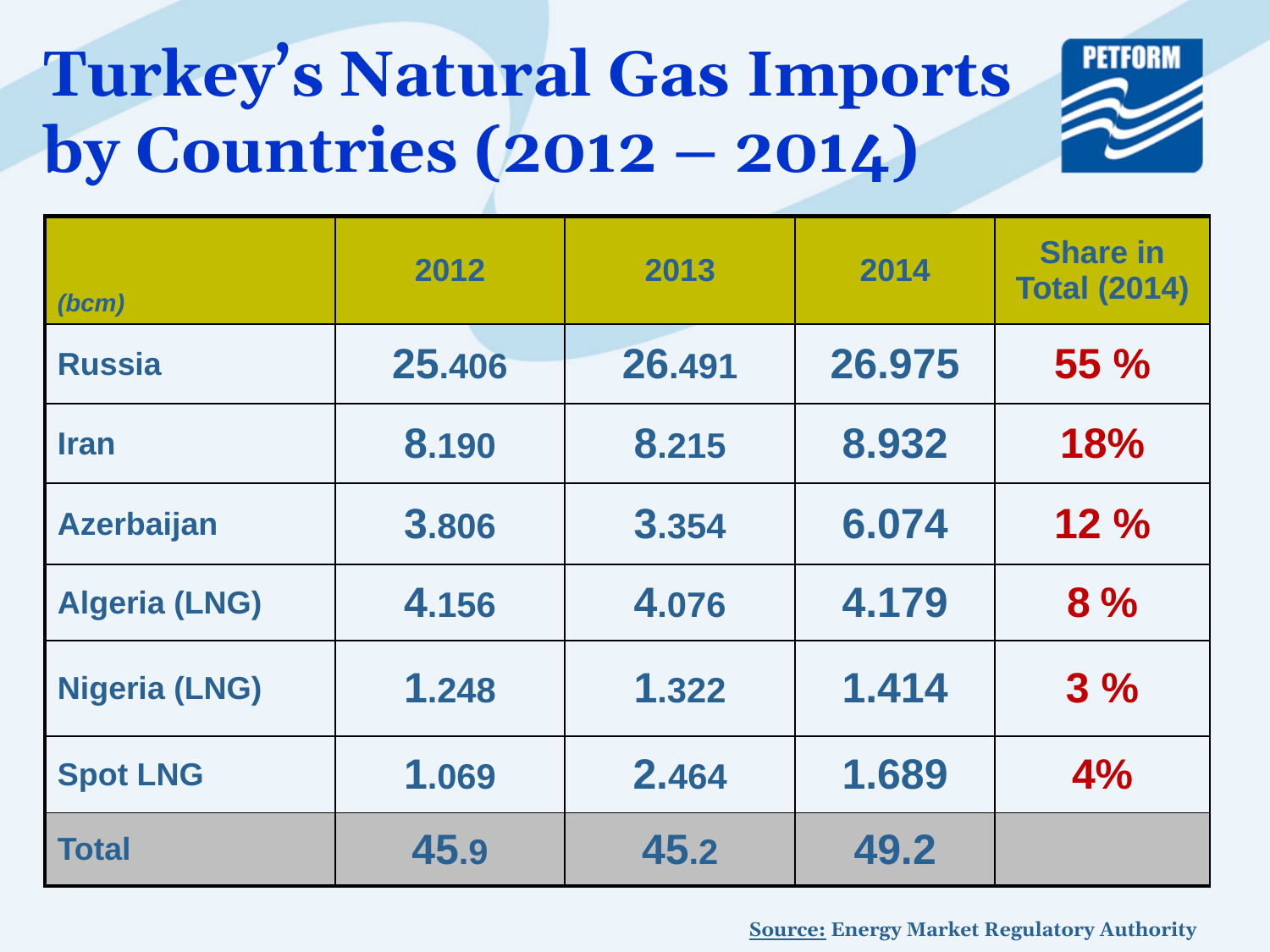

Turkey’s Natural Gas Imports by Countries (2012 – 2014)
| (bcm) | 2012 | 2013 | 2014 | Share in Total (2014) |
| --- | --- | --- | --- | --- |
| Russia | 25.406 | 26.491 | 26.975 | 55 % |
| Iran | 8.190 | 8.215 | 8.932 | 18% |
| Azerbaijan | 3.806 | 3.354 | 6.074 | 12 % |
| Algeria (LNG) | 4.156 | 4.076 | 4.179 | 8 % |
| Nigeria (LNG) | 1.248 | 1.322 | 1.414 | 3 % |
| Spot LNG | 1.069 | 2.464 | 1.689 | 4% |
| Total | 45.9 | 45.2 | 49.2 |  |
Source: Energy Market Regulatory Authority